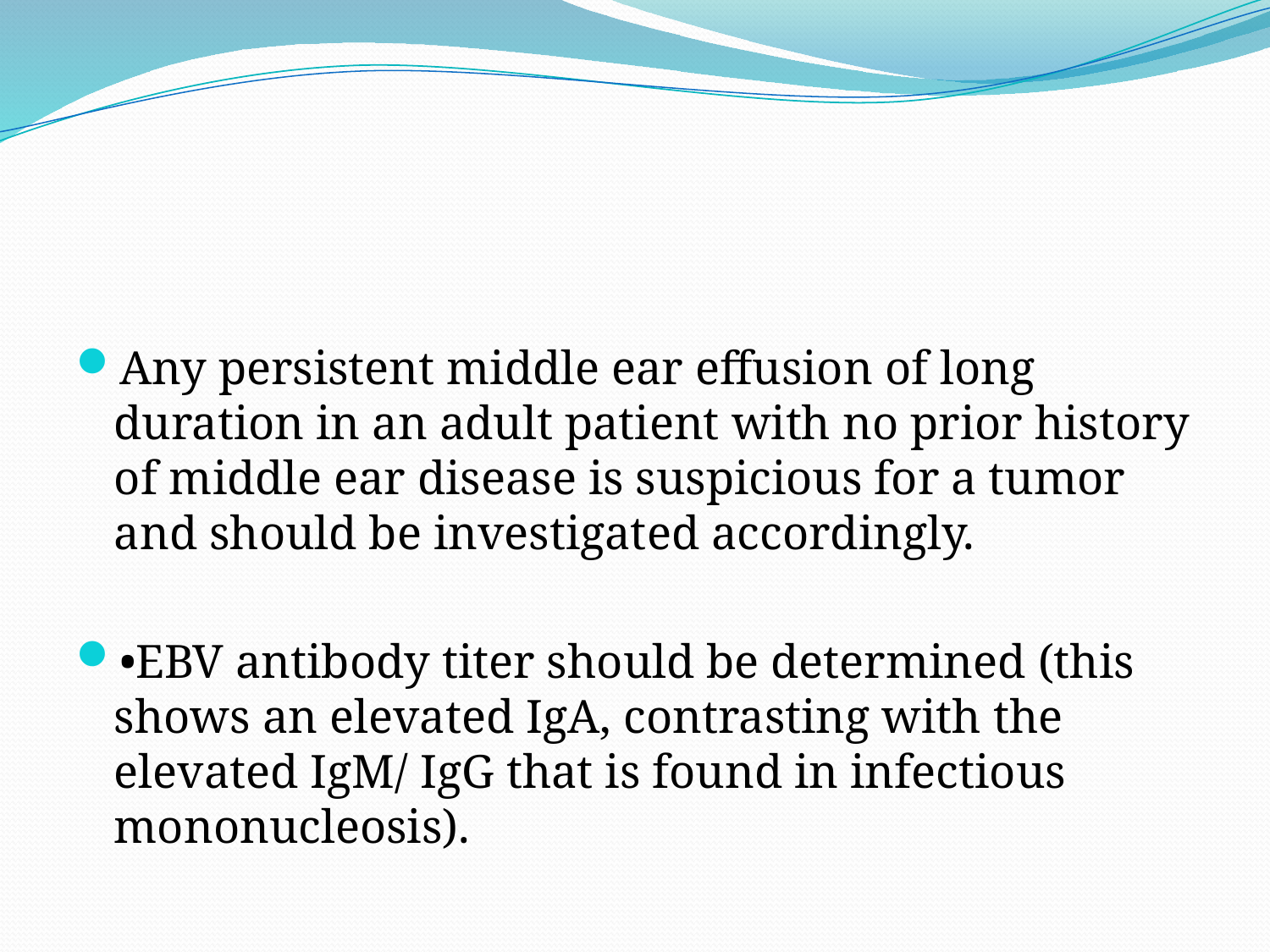

#

Any persistent middle ear effusion of long duration in an adult patient with no prior history of middle ear disease is suspicious for a tumor and should be investigated accordingly.

•EBV antibody titer should be determined (this shows an elevated IgA, contrasting with the elevated IgM/ IgG that is found in infectious mononucleosis).